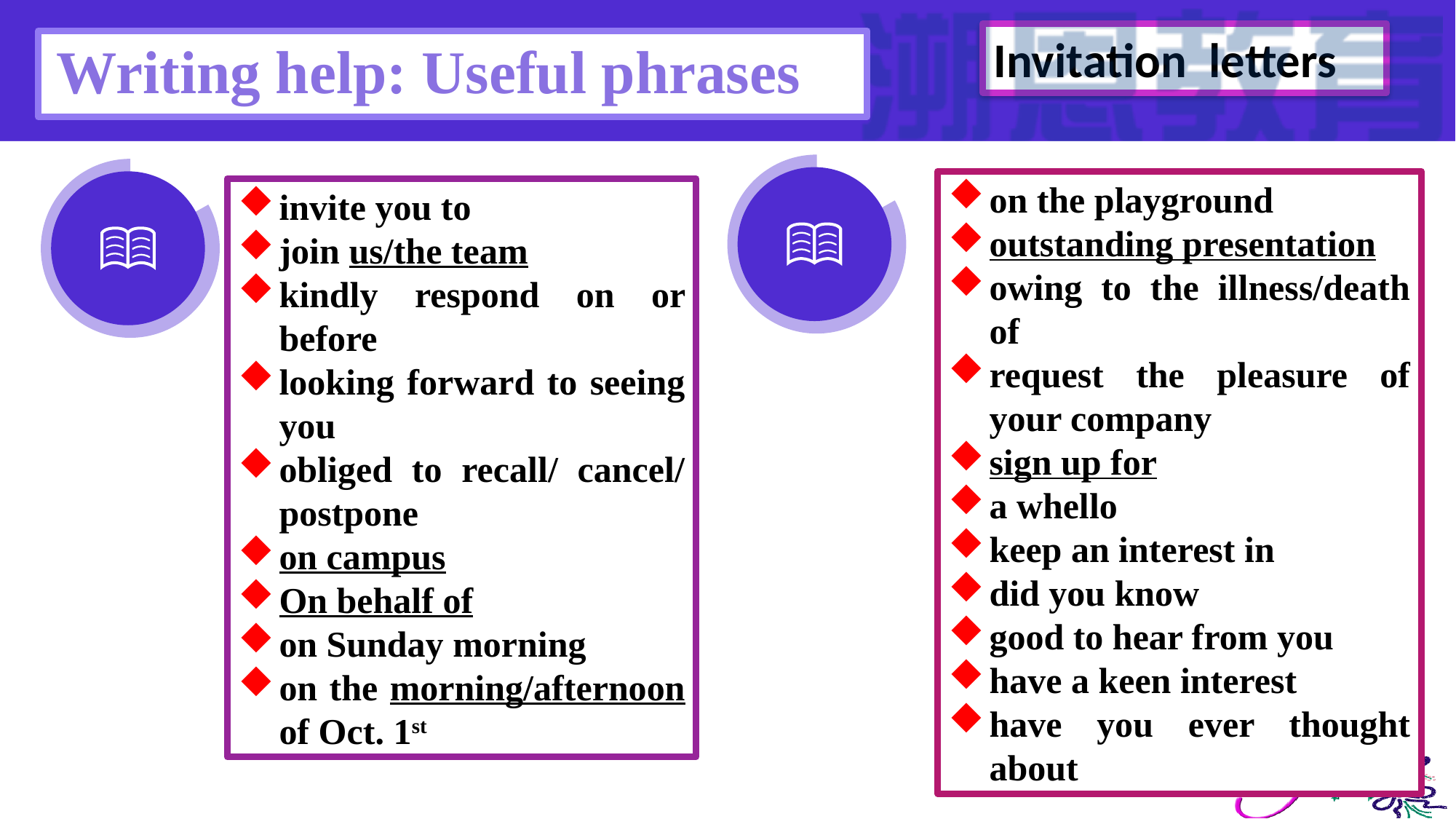

Writing help: Useful phrases

on the playground
outstanding presentation
owing to the illness/death of
request the pleasure of your company
sign up for
a whello
keep an interest in
did you know
good to hear from you
have a keen interest
have you ever thought about
invite you to
join us/the team
kindly respond on or before
looking forward to seeing you
obliged to recall/ cancel/ postpone
on campus
On behalf of
on Sunday morning
on the morning/afternoon of Oct. 1st